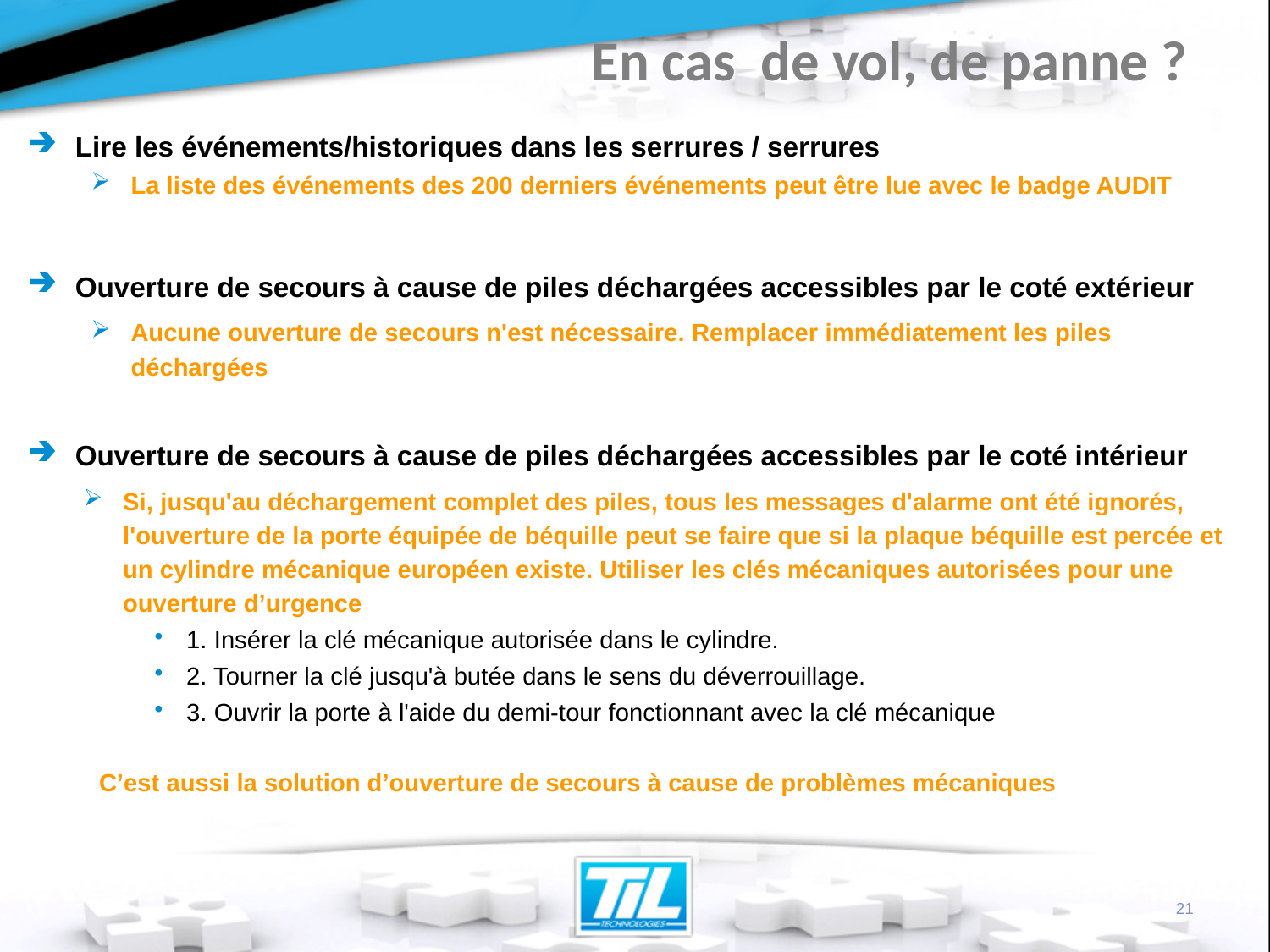

# En cas  de vol, de panne ?
Lire les événements/historiques dans les serrures / serrures
La liste des événements des 200 derniers événements peut être lue avec le badge AUDIT

Ouverture de secours à cause de piles déchargées accessibles par le coté extérieur
Aucune ouverture de secours n'est nécessaire. Remplacer immédiatement les piles déchargées

Ouverture de secours à cause de piles déchargées accessibles par le coté intérieur
Si, jusqu'au déchargement complet des piles, tous les messages d'alarme ont été ignorés, l'ouverture de la porte équipée de béquille peut se faire que si la plaque béquille est percée et un cylindre mécanique européen existe. Utiliser les clés mécaniques autorisées pour une ouverture d’urgence
1. Insérer la clé mécanique autorisée dans le cylindre.
2. Tourner la clé jusqu'à butée dans le sens du déverrouillage.
3. Ouvrir la porte à l'aide du demi-tour fonctionnant avec la clé mécanique

C’est aussi la solution d’ouverture de secours à cause de problèmes mécaniques

21